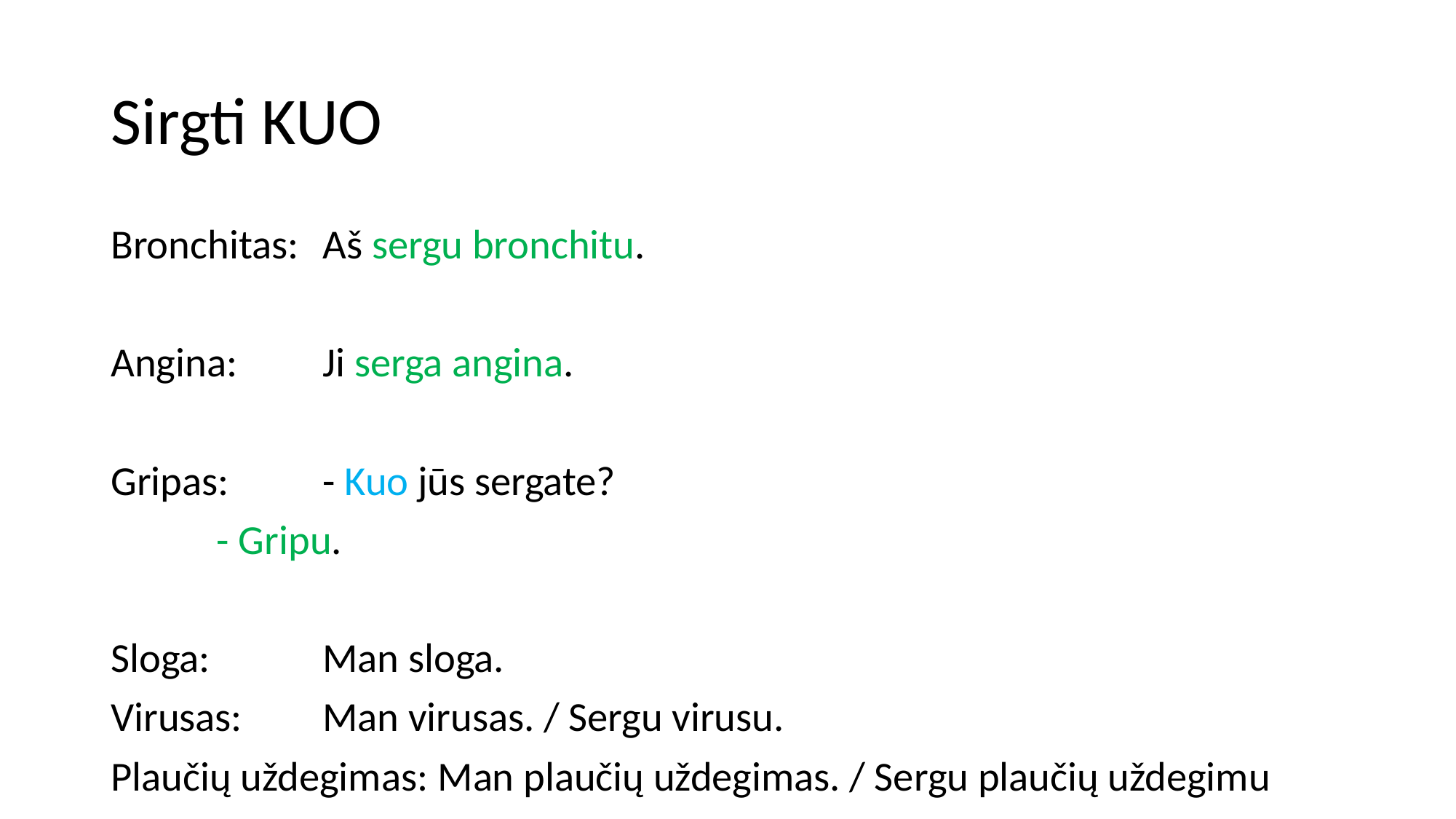

# Sirgti KUO
Bronchitas: 	Aš sergu bronchitu.

Angina:	Ji serga angina.

Gripas:	- Kuo jūs sergate?
		- Gripu.

Sloga: 		Man sloga.
Virusas:		Man virusas. / Sergu virusu.
Plaučių uždegimas:	 Man plaučių uždegimas. / Sergu plaučių uždegimu